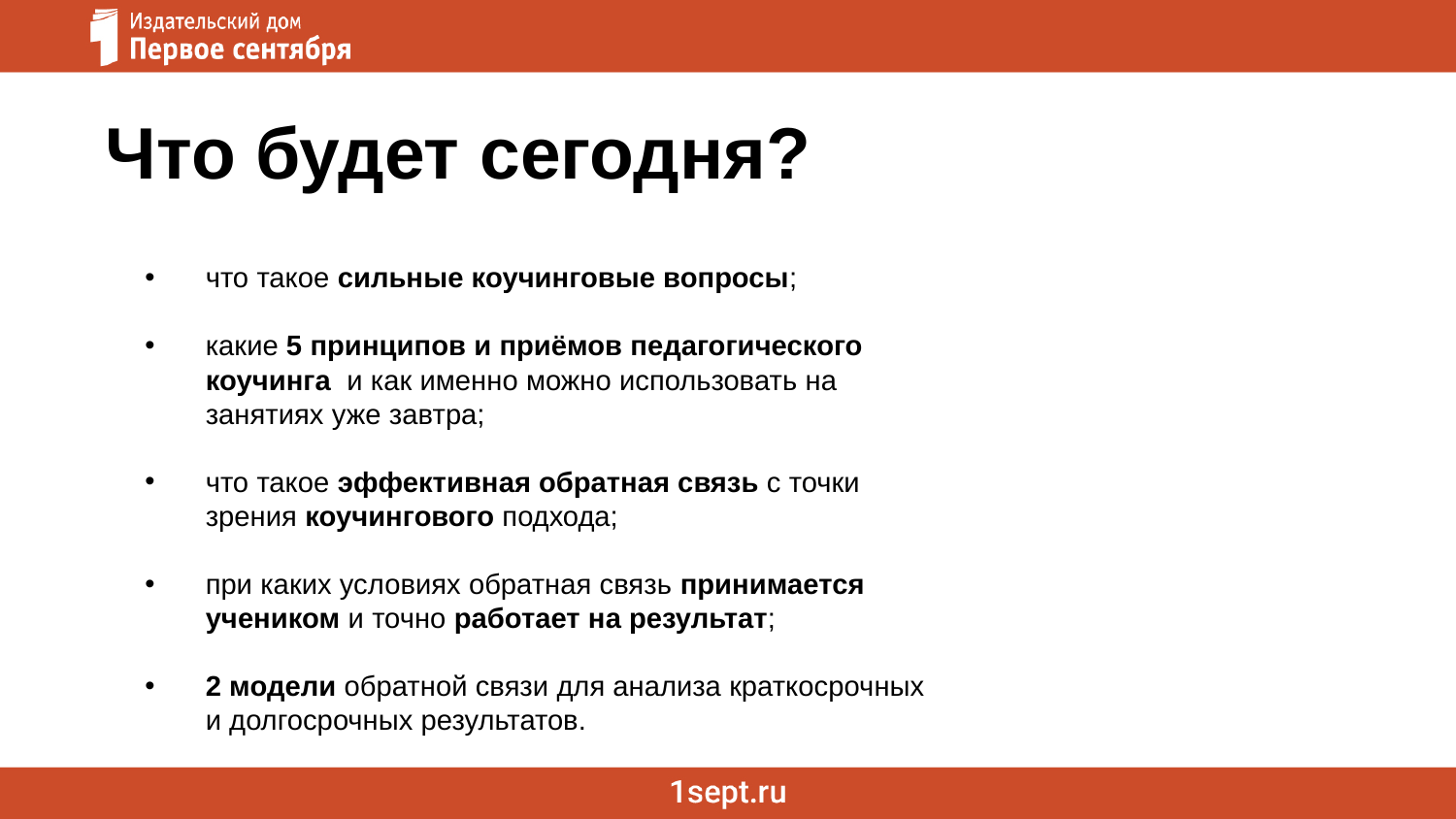

# Что будет сегодня?

что такое сильные коучинговые вопросы;

какие 5 принципов и приёмов педагогического коучинга  и как именно можно использовать на занятиях уже завтра;

что такое эффективная обратная связь с точки зрения коучингового подхода;

при каких условиях обратная связь принимается учеником и точно работает на результат;

2 модели обратной связи для анализа краткосрочных и долгосрочных результатов.